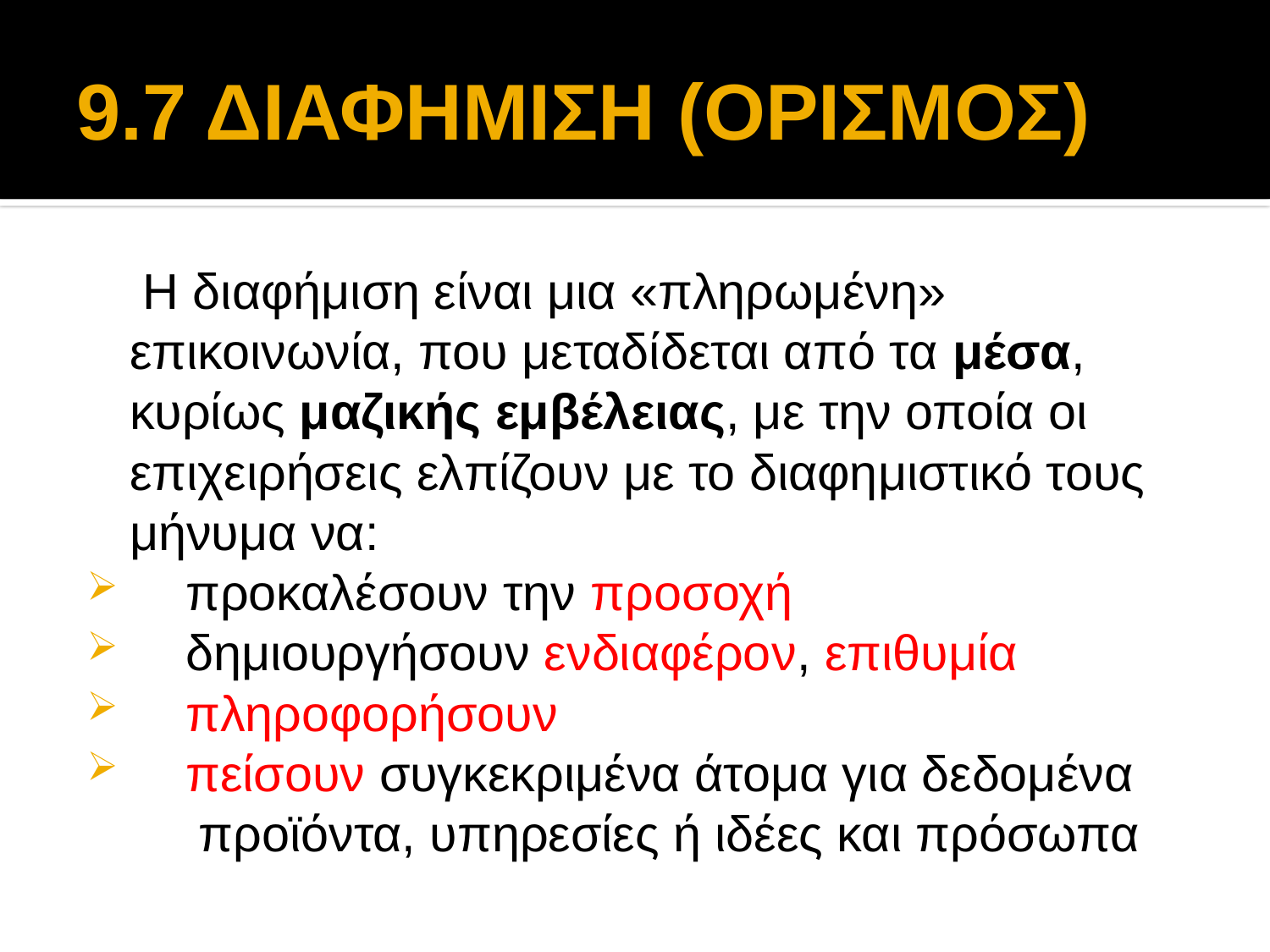

# 9.7 ΔΙΑΦΗΜΙΣΗ (ΟΡΙΣΜΟΣ)
    Η διαφήμιση είναι μια «πληρωμένη» επικοινωνία, που μεταδίδεται από τα μέσα, κυρίως μαζικής εμβέλειας, με την οποία οι επιχειρήσεις ελπίζουν με το διαφημιστικό τους μήνυμα να:
    προκαλέσουν την προσοχή
    δημιουργήσουν ενδιαφέρον, επιθυμία
    πληροφορήσουν
    πείσουν συγκεκριμένα άτομα για δεδομένα
        προϊόντα, υπηρεσίες ή ιδέες και πρόσωπα